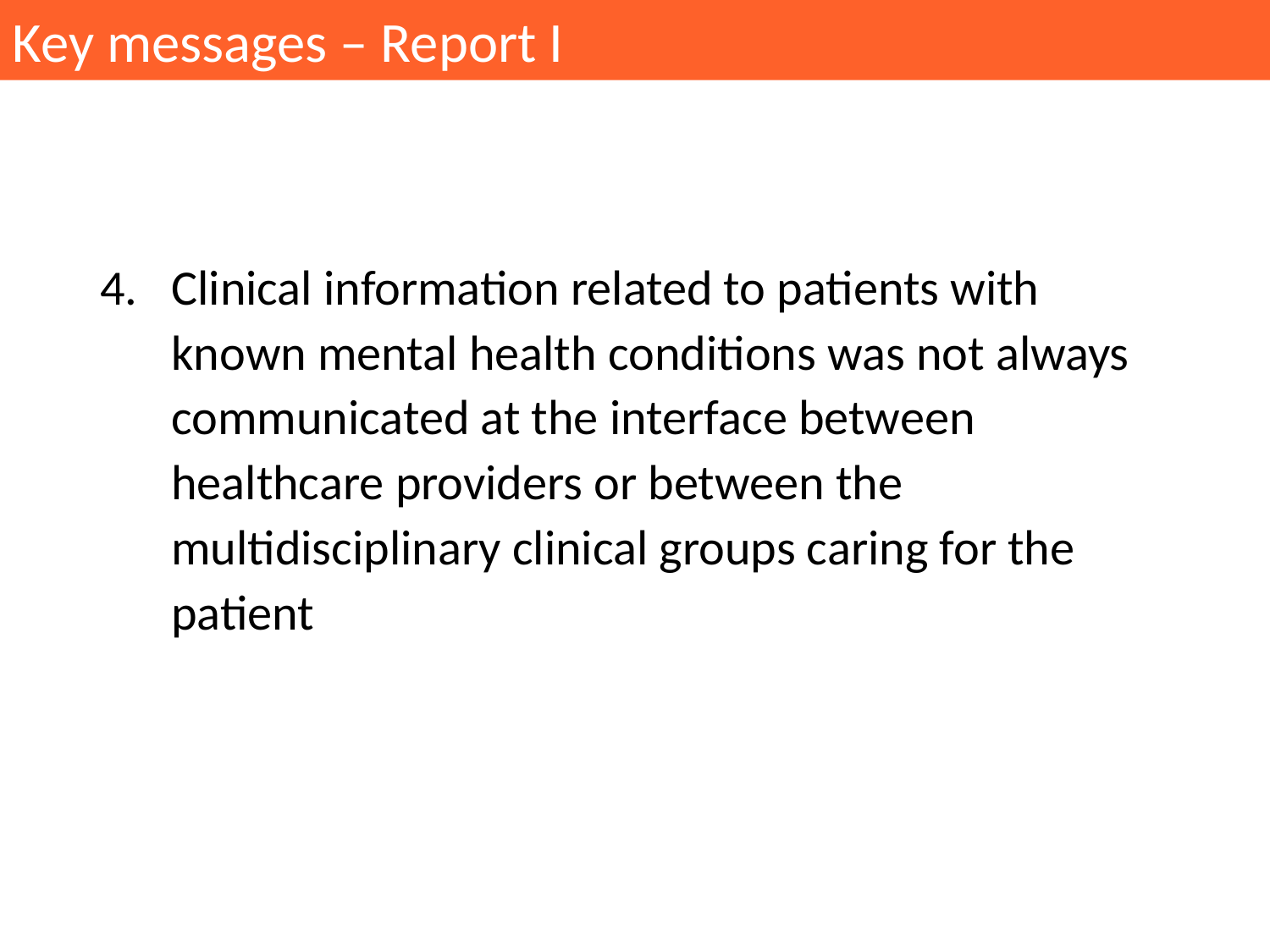

Key messages – Report I
Clinical information related to patients with known mental health conditions was not always communicated at the interface between healthcare providers or between the multidisciplinary clinical groups caring for the patient